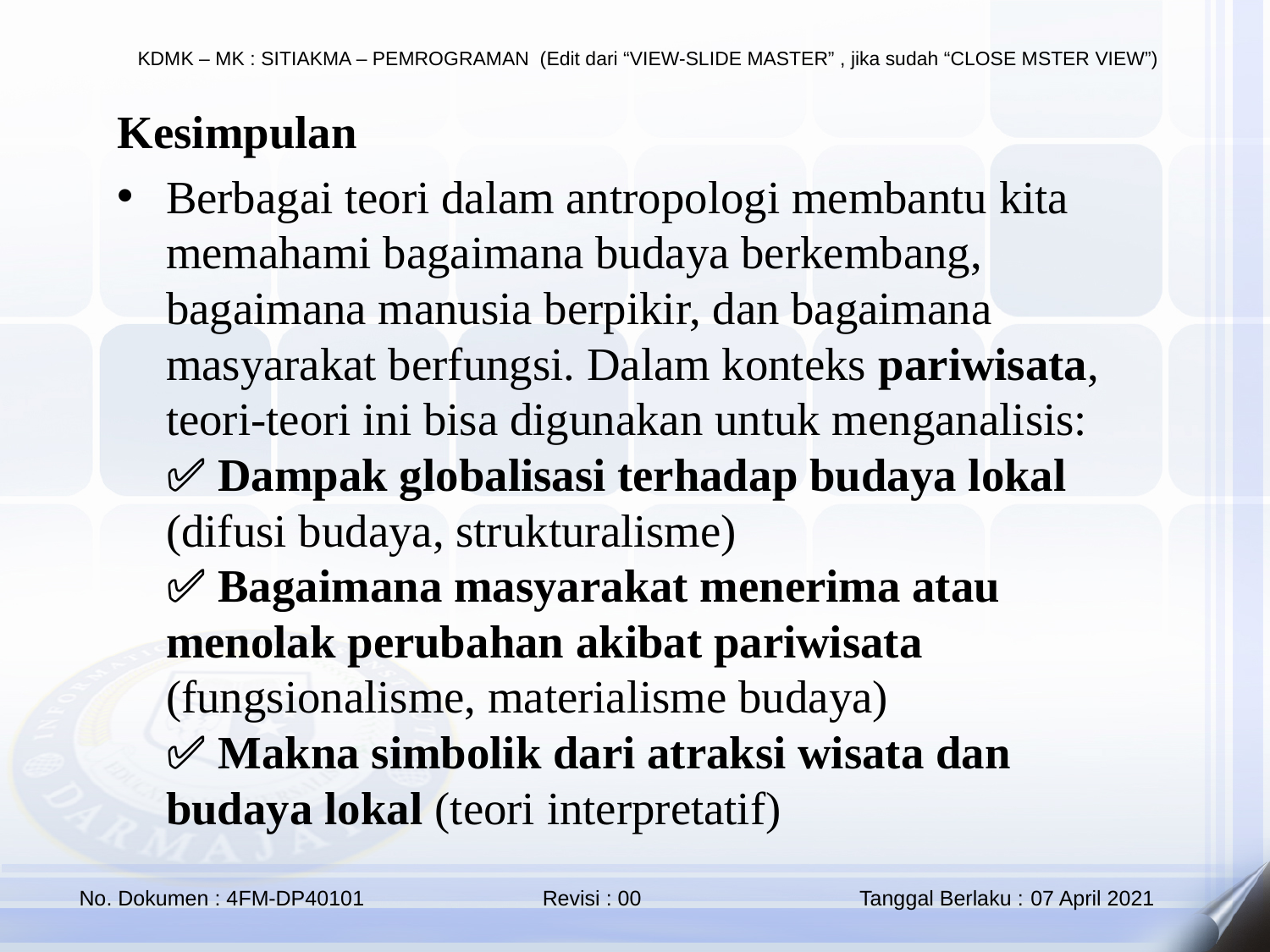

Kesimpulan
Berbagai teori dalam antropologi membantu kita memahami bagaimana budaya berkembang, bagaimana manusia berpikir, dan bagaimana masyarakat berfungsi. Dalam konteks pariwisata, teori-teori ini bisa digunakan untuk menganalisis:
✅ Dampak globalisasi terhadap budaya lokal (difusi budaya, strukturalisme)
✅ Bagaimana masyarakat menerima atau menolak perubahan akibat pariwisata (fungsionalisme, materialisme budaya)
✅ Makna simbolik dari atraksi wisata dan budaya lokal (teori interpretatif)